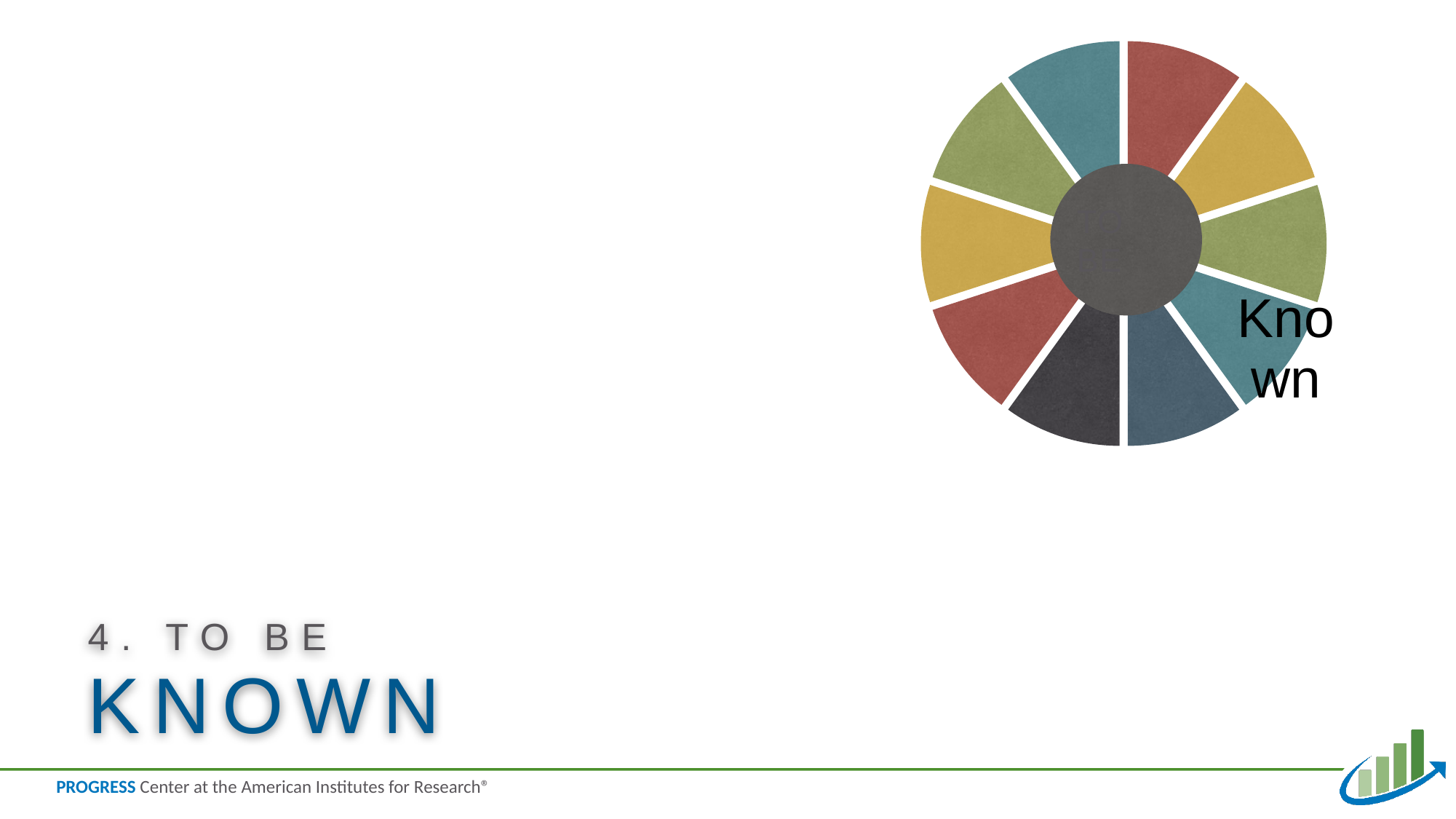

### Chart

| Category | Region 1 |
|---|---|
|  | 1.0 |
|   | 1.0 |
|   | 1.0 |
| Known | 1.0 |
|   | 1.0 |
|   | 1.0 |
|   | 1.0 |
|   | 1.0 |
|   | 1.0 |
|   | 1.0 |
to be
4. to be
Known